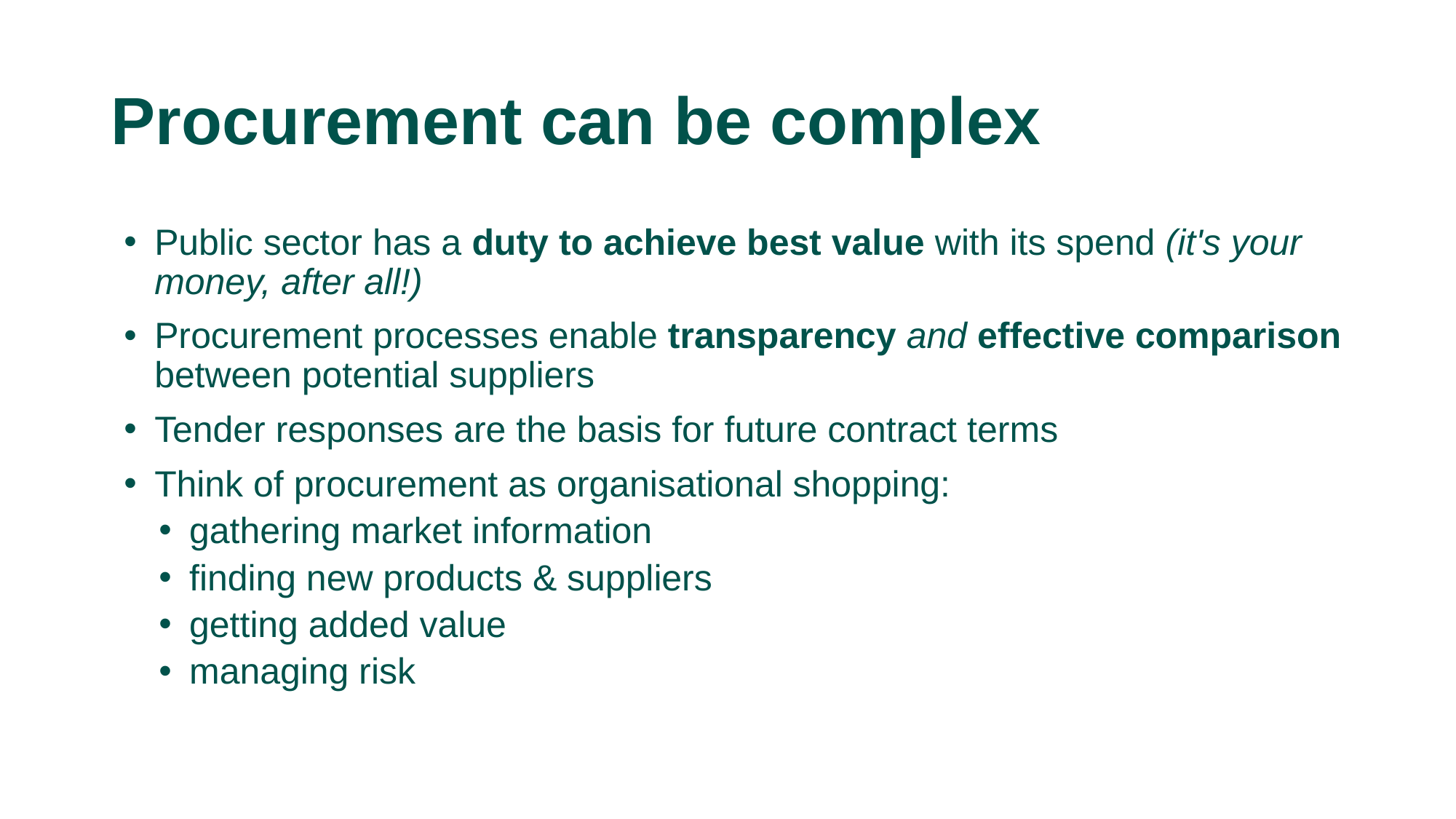

# Procurement can be complex
Public sector has a duty to achieve best value with its spend (it's your money, after all!)
Procurement processes enable transparency and effective comparison between potential suppliers
Tender responses are the basis for future contract terms
Think of procurement as organisational shopping:
gathering market information
finding new products & suppliers
getting added value
managing risk